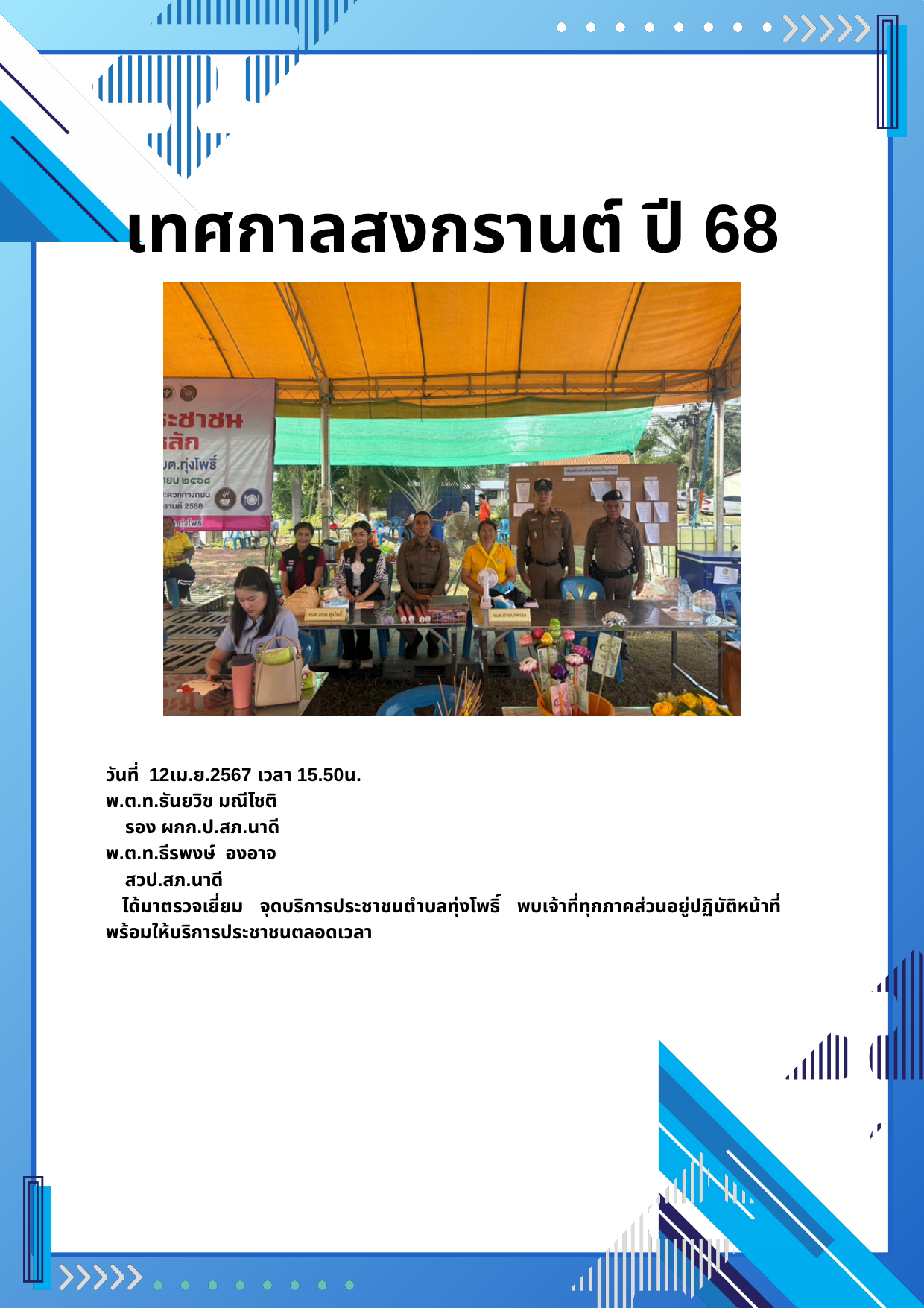

เทศกาลสงกรานต์ ปี 68

วันที่  12เม.ย.2567 เวลา 15.50น.
พ.ต.ท.ธันยวิช มณีโชติ
    รอง ผกก.ป.สภ.นาดี
พ.ต.ท.ธีรพงษ์  องอาจ
    สวป.สภ.นาดี
 ได้มาตรวจเยี่ยม จุดบริการประชาชนตำบลทุ่งโพธิ์ พบเจ้าที่ทุกภาคส่วนอยู่ปฏิบัติหน้าที่  พร้อมให้บริการประชาชนตลอดเวลา